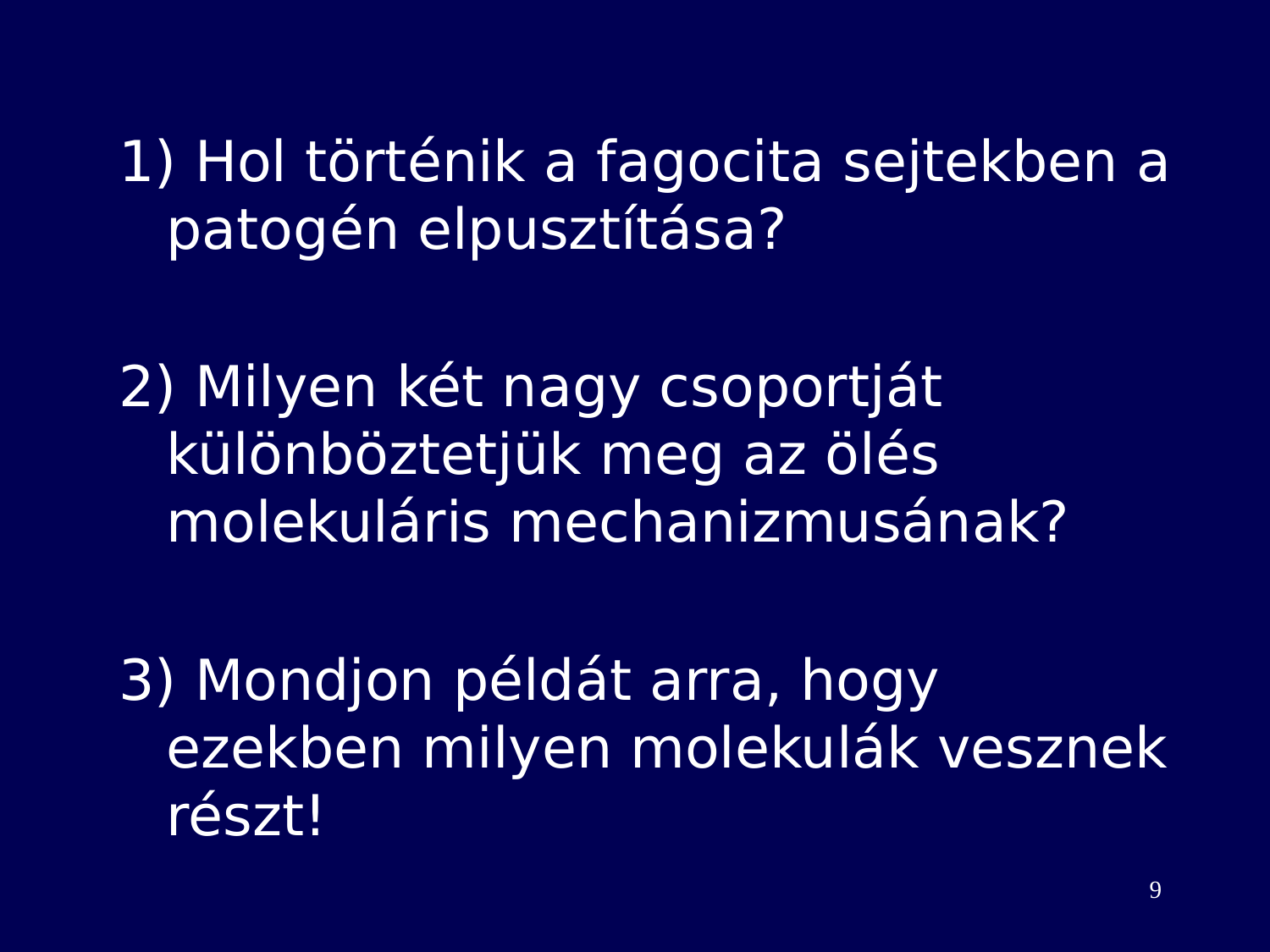

1) Hol történik a fagocita sejtekben a patogén elpusztítása?

2) Milyen két nagy csoportját különböztetjük meg az ölés molekuláris mechanizmusának?

3) Mondjon példát arra, hogy ezekben milyen molekulák vesznek részt!
9